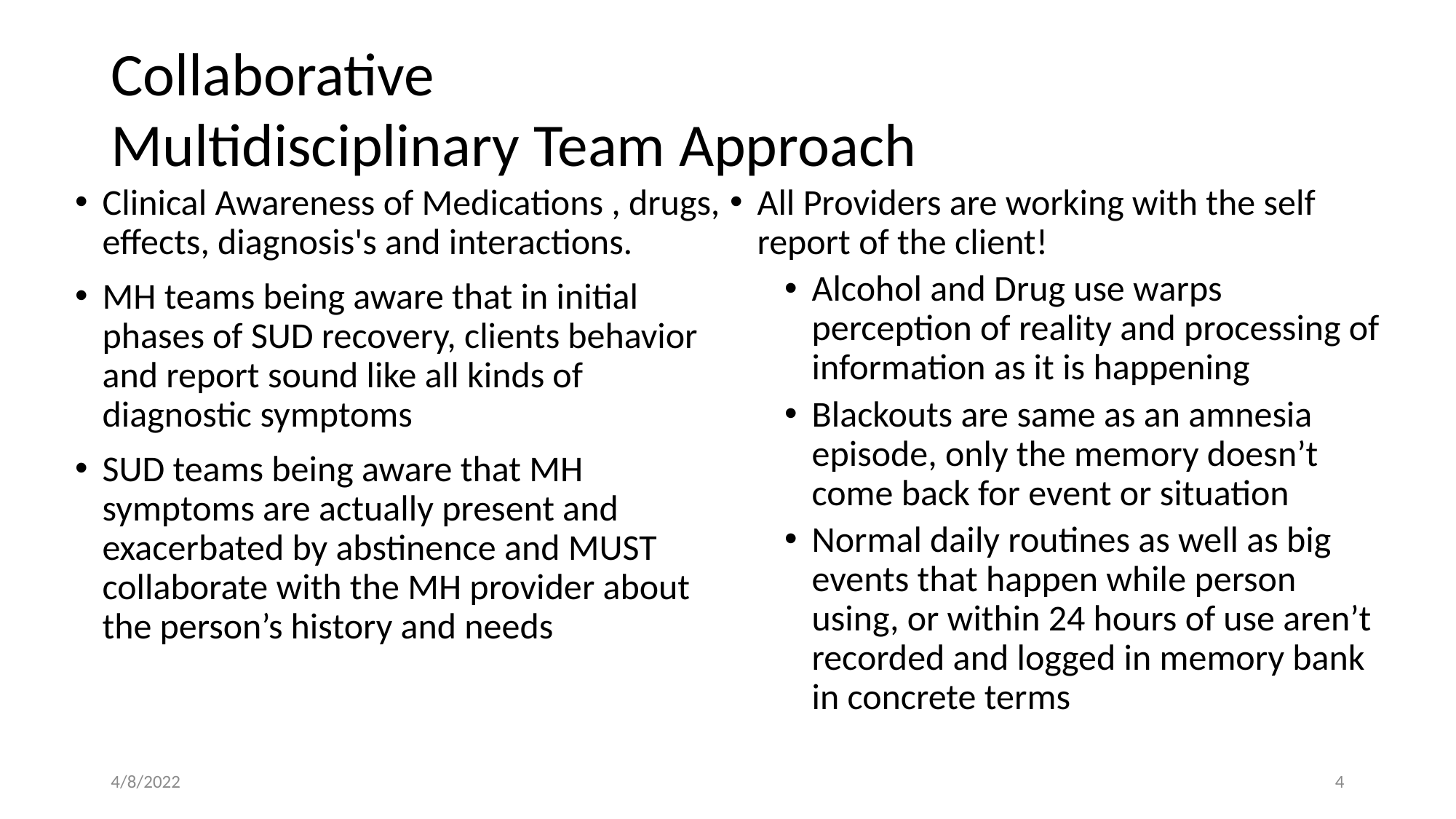

# Collaborative Multidisciplinary Team Approach
Clinical Awareness of Medications , drugs, effects, diagnosis's and interactions.
MH teams being aware that in initial phases of SUD recovery, clients behavior and report sound like all kinds of diagnostic symptoms
SUD teams being aware that MH symptoms are actually present and exacerbated by abstinence and MUST collaborate with the MH provider about the person’s history and needs

All Providers are working with the self report of the client!
Alcohol and Drug use warps perception of reality and processing of information as it is happening
Blackouts are same as an amnesia episode, only the memory doesn’t come back for event or situation
Normal daily routines as well as big events that happen while person using, or within 24 hours of use aren’t recorded and logged in memory bank in concrete terms

4/8/2022
4